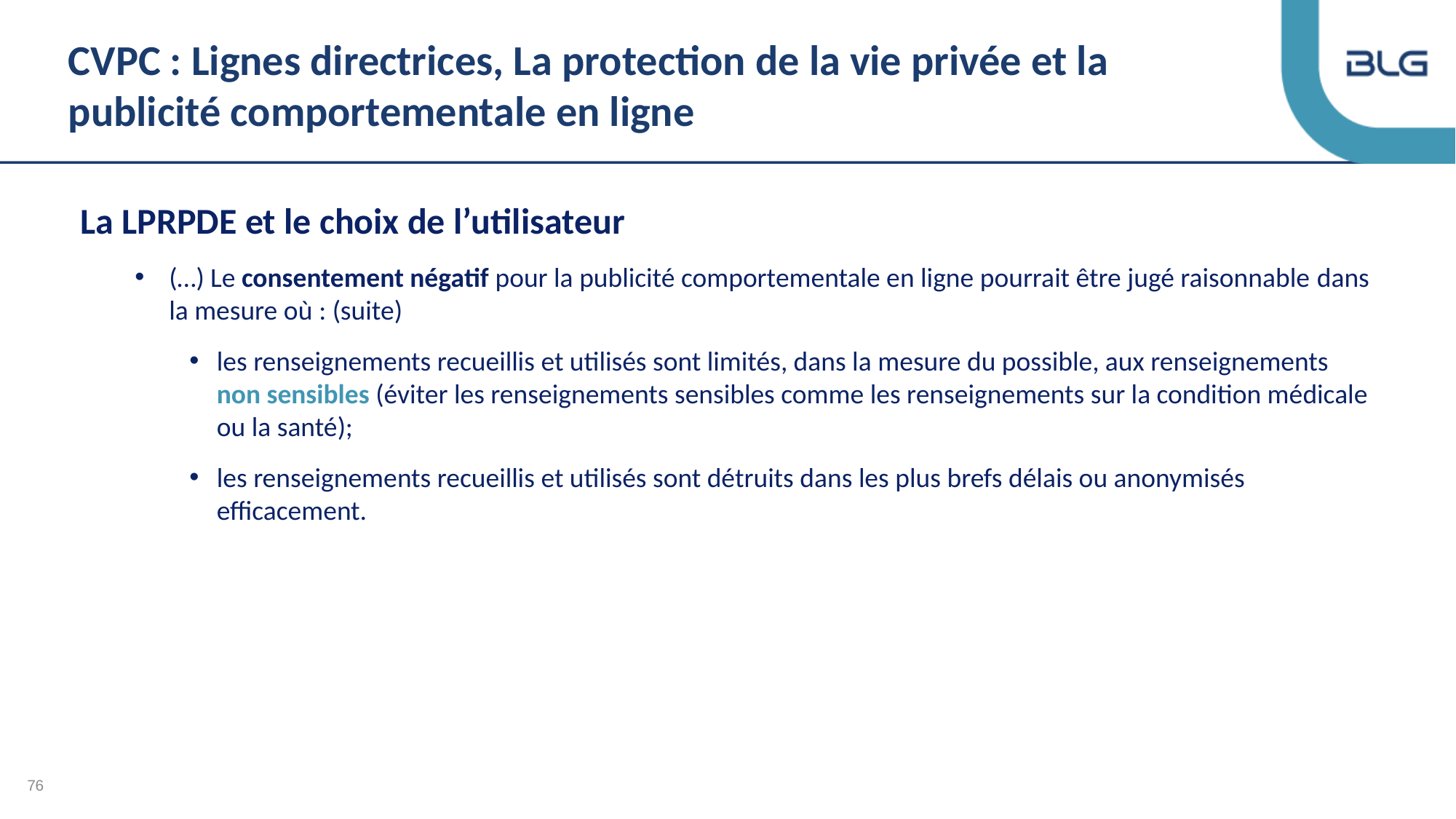

# CVPC : Lignes directrices, La protection de la vie privée et la publicité comportementale en ligne
La LPRPDE et le choix de l’utilisateur
(…) Le consentement négatif pour la publicité comportementale en ligne pourrait être jugé raisonnable dans la mesure où : (suite)
les renseignements recueillis et utilisés sont limités, dans la mesure du possible, aux renseignements non sensibles (éviter les renseignements sensibles comme les renseignements sur la condition médicale ou la santé);
les renseignements recueillis et utilisés sont détruits dans les plus brefs délais ou anonymisés efficacement.

76